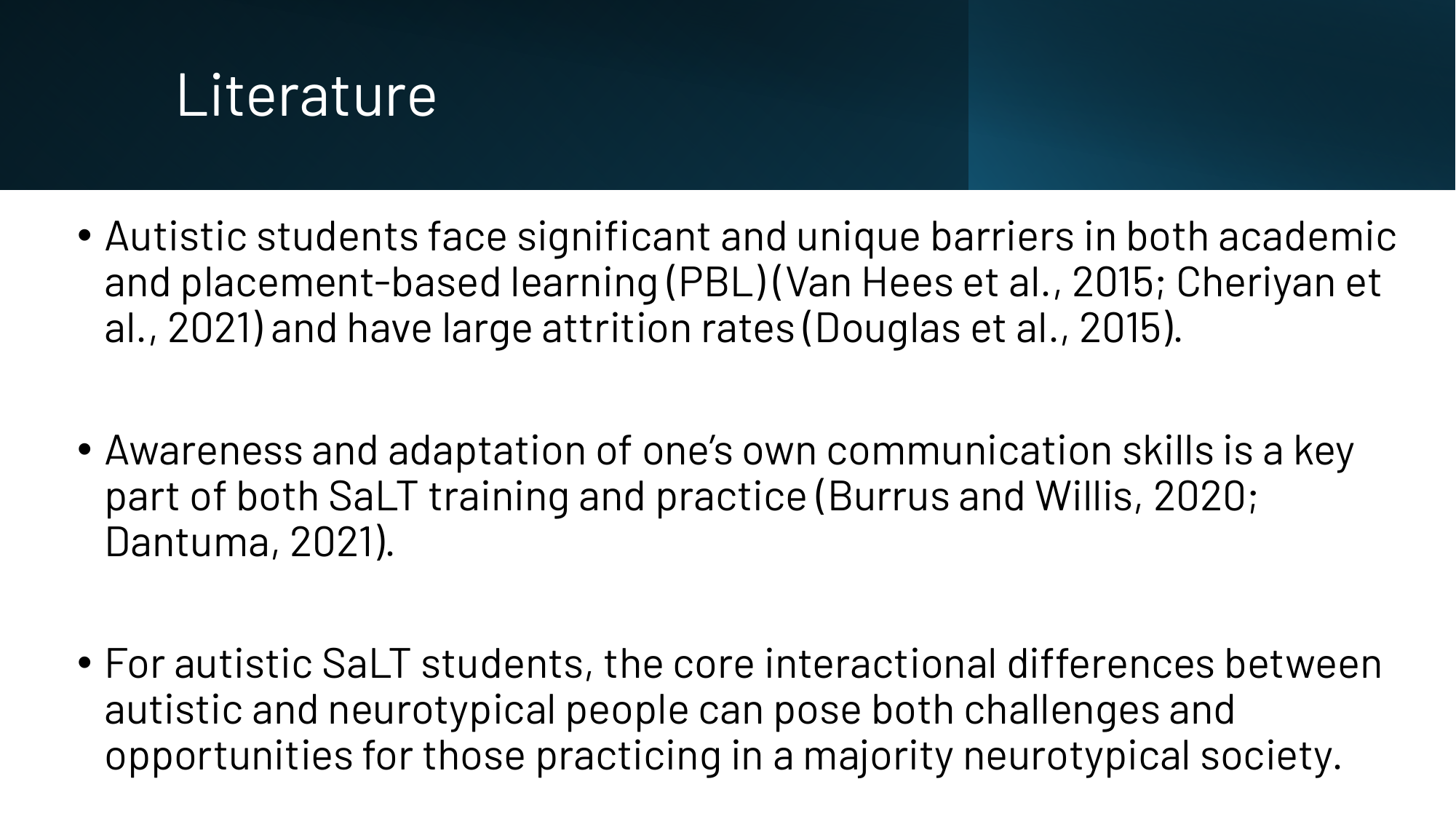

# Literature
Autistic students face significant and unique barriers in both academic and placement-based learning (PBL) (Van Hees et al., 2015; Cheriyan et al., 2021) and have large attrition rates (Douglas et al., 2015).

Awareness and adaptation of one’s own communication skills is a key part of both SaLT training and practice (Burrus and Willis, 2020; Dantuma, 2021).

For autistic SaLT students, the core interactional differences between autistic and neurotypical people can pose both challenges and opportunities for those practicing in a majority neurotypical society.